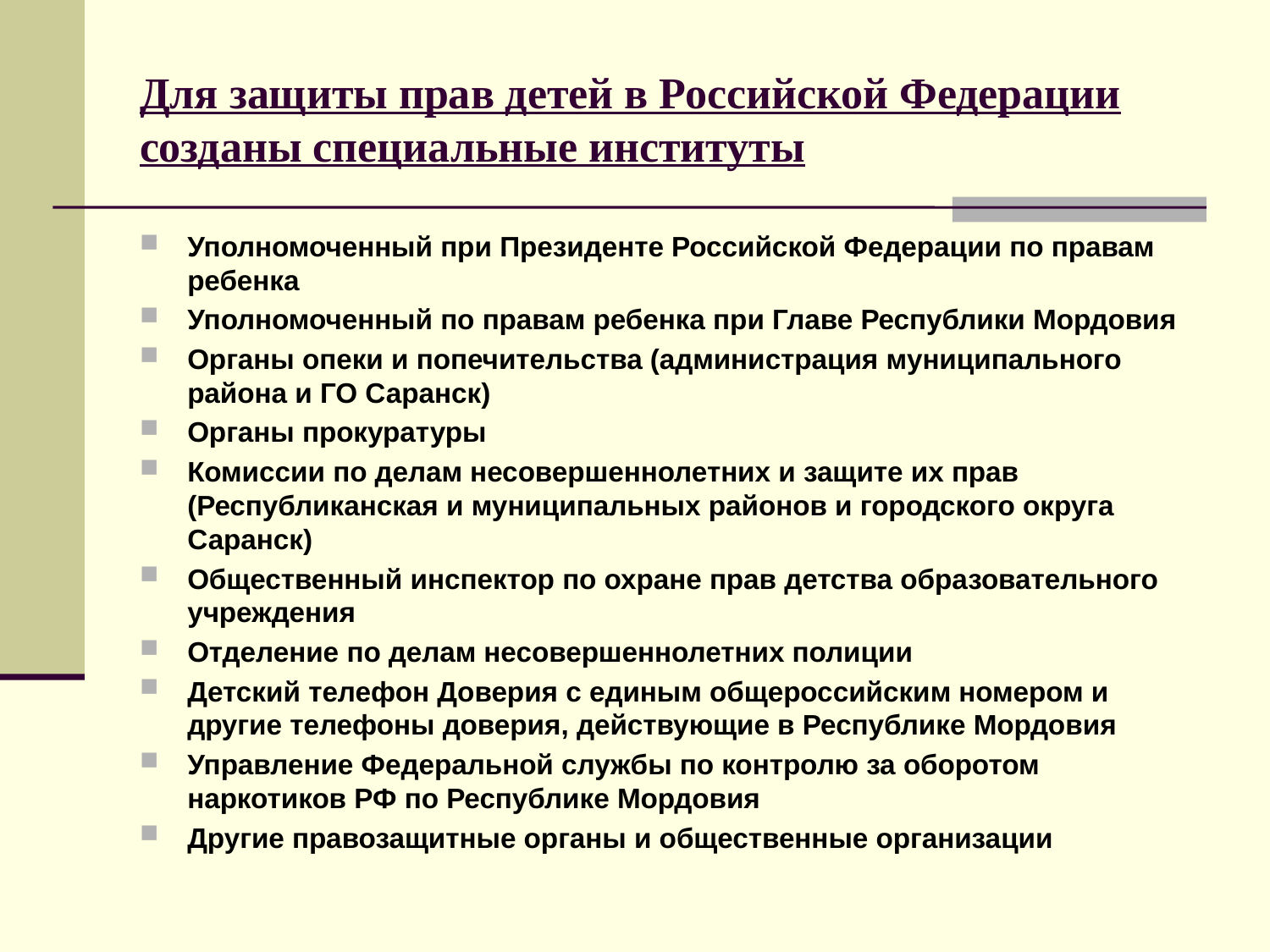

# Для защиты прав детей в Российской Федерации созданы специальные институты
Уполномоченный при Президенте Российской Федерации по правам ребенка
Уполномоченный по правам ребенка при Главе Республики Мордовия
Органы опеки и попечительства (администрация муниципального района и ГО Саранск)
Органы прокуратуры
Комиссии по делам несовершеннолетних и защите их прав (Республиканская и муниципальных районов и городского округа Саранск)
Общественный инспектор по охране прав детства образовательного учреждения
Отделение по делам несовершеннолетних полиции
Детский телефон Доверия с единым общероссийским номером и другие телефоны доверия, действующие в Республике Мордовия
Управление Федеральной службы по контролю за оборотом наркотиков РФ по Республике Мордовия
Другие правозащитные органы и общественные организации